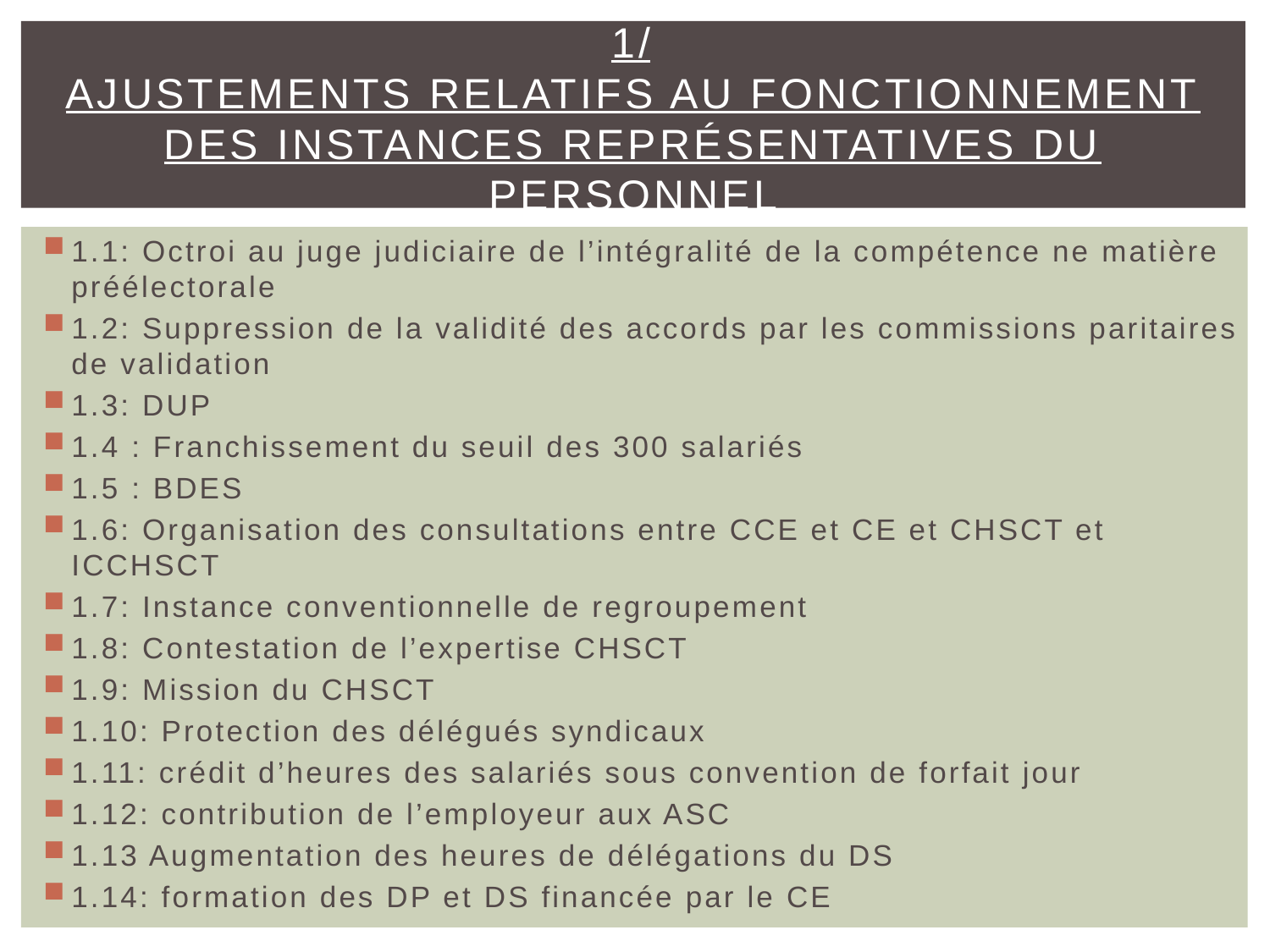

# 1/ ajustements relatifs au fonctionnement des instances représentatives du personnel
1.1: Octroi au juge judiciaire de l’intégralité de la compétence ne matière préélectorale
1.2: Suppression de la validité des accords par les commissions paritaires de validation
1.3: DUP
1.4 : Franchissement du seuil des 300 salariés
1.5 : BDES
1.6: Organisation des consultations entre CCE et CE et CHSCT et ICCHSCT
1.7: Instance conventionnelle de regroupement
1.8: Contestation de l’expertise CHSCT
1.9: Mission du CHSCT
1.10: Protection des délégués syndicaux
1.11: crédit d’heures des salariés sous convention de forfait jour
1.12: contribution de l’employeur aux ASC
1.13 Augmentation des heures de délégations du DS
1.14: formation des DP et DS financée par le CE